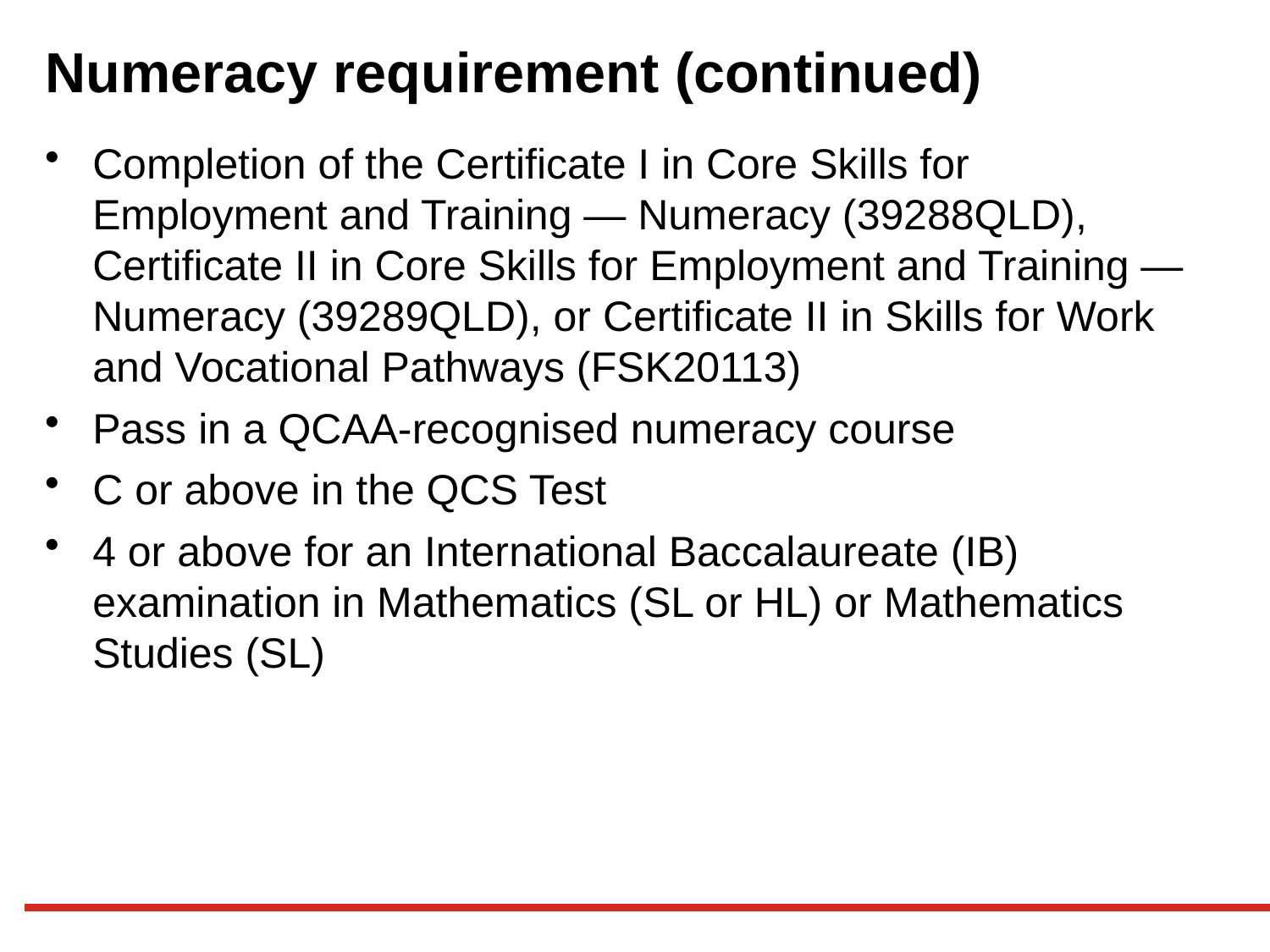

# Numeracy requirement (continued)
Completion of the Certificate I in Core Skills for
Employment and Training — Numeracy (39288QLD), Certificate II in Core Skills for Employment and Training — Numeracy (39289QLD), or Certificate II in Skills for Work and Vocational Pathways (FSK20113)
Pass in a QCAA-recognised numeracy course
C or above in the QCS Test
4 or above for an International Baccalaureate (IB) examination in Mathematics (SL or HL) or Mathematics Studies (SL)